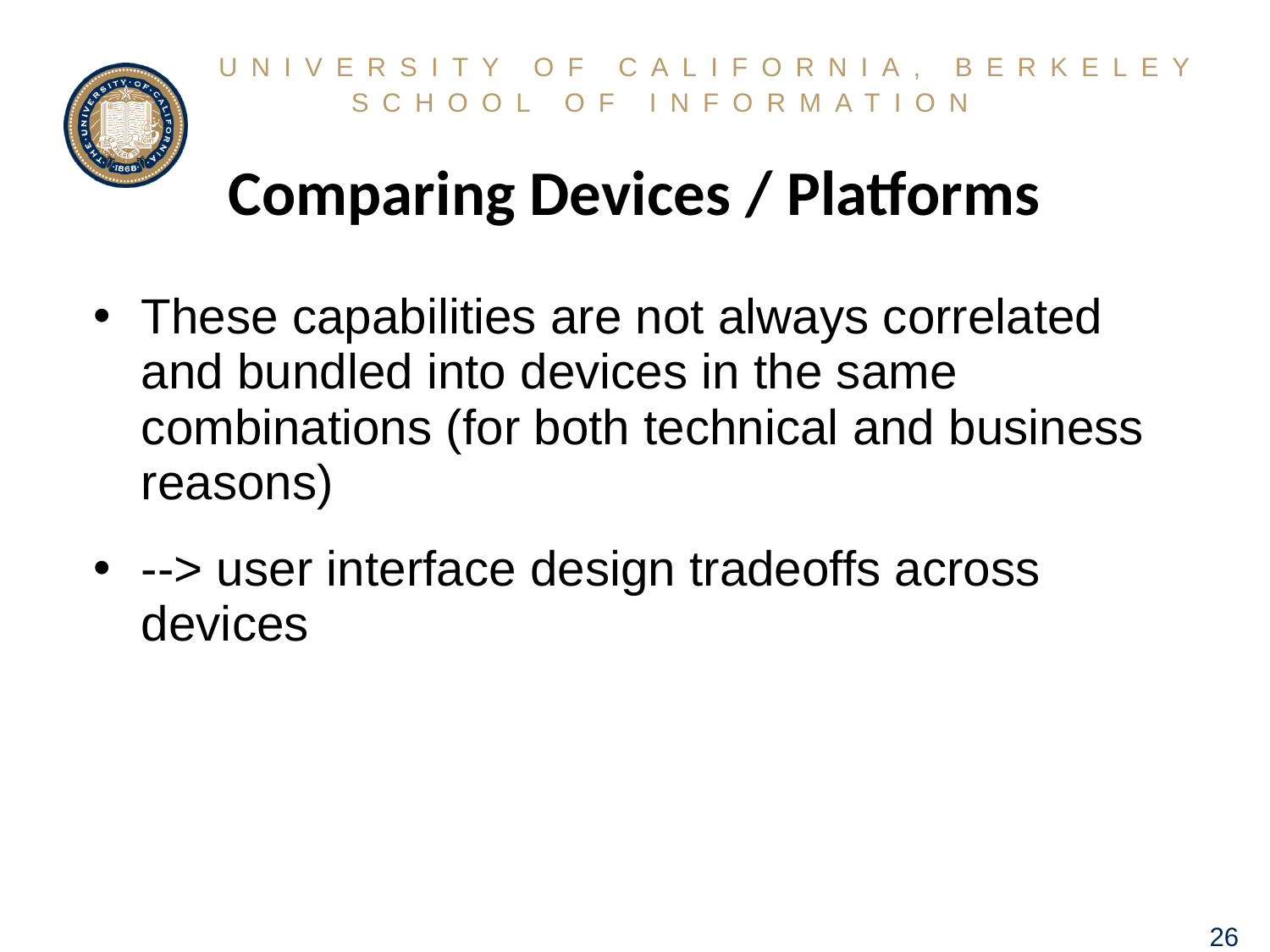

# Comparing Devices / Platforms
These capabilities are not always correlated and bundled into devices in the same combinations (for both technical and business reasons)
--> user interface design tradeoffs across devices
26